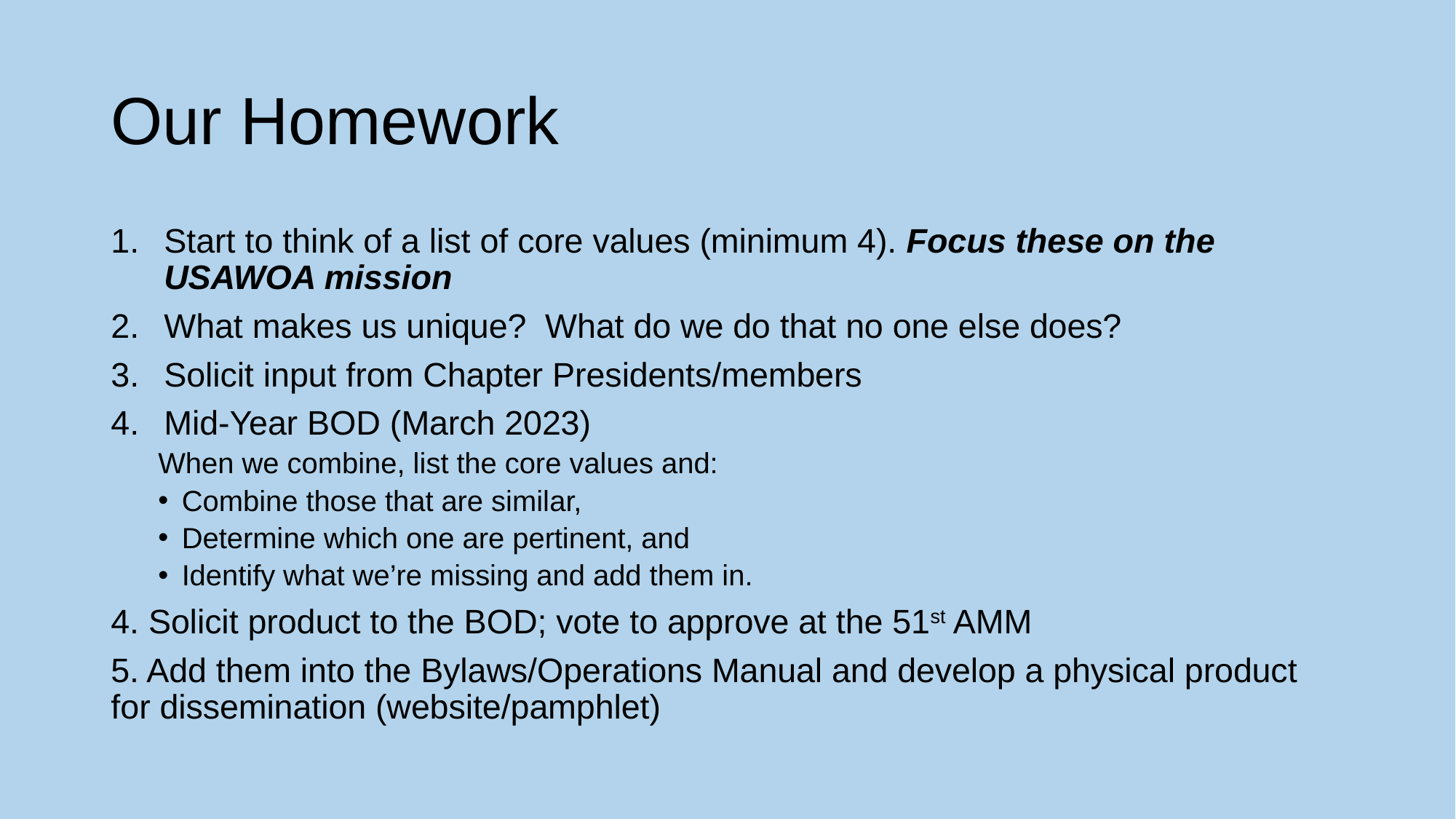

# Our Homework
Start to think of a list of core values (minimum 4). Focus these on the USAWOA mission
What makes us unique?  What do we do that no one else does?
Solicit input from Chapter Presidents/members
Mid-Year BOD (March 2023)
When we combine, list the core values and:
Combine those that are similar,
Determine which one are pertinent, and
Identify what we’re missing and add them in.
4. Solicit product to the BOD; vote to approve at the 51st AMM
5. Add them into the Bylaws/Operations Manual and develop a physical product for dissemination (website/pamphlet)